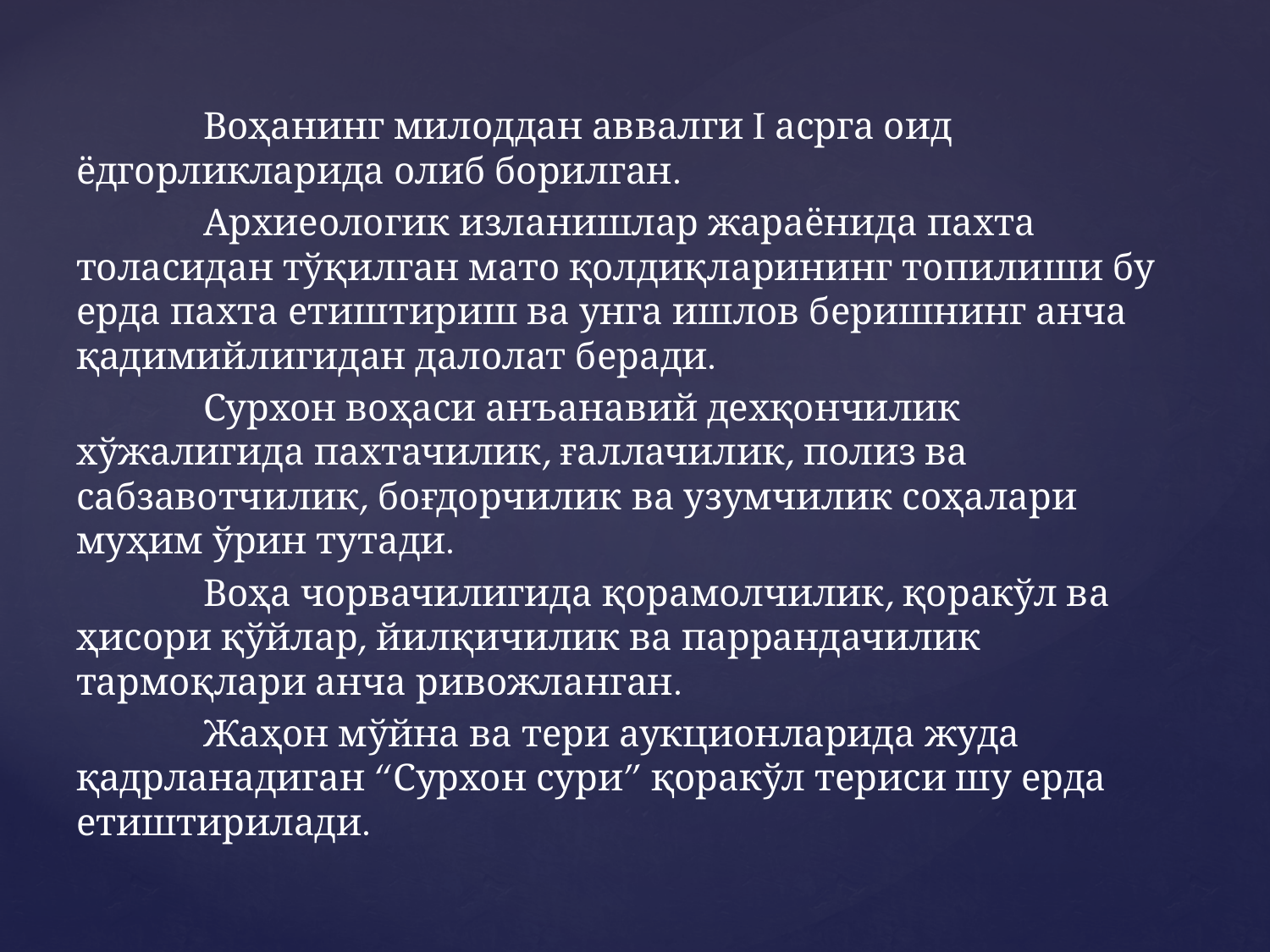

Воҳанинг милоддан аввалги I асрга оид ёдгорликларида олиб борилган.
	Архиеологик изланишлар жараёнида пахта толасидан тўқилган мато қолдиқларининг топилиши бу ерда пахта етиштириш ва унга ишлов беришнинг анча қадимийлигидан далолат беради.
	Сурхон воҳаси анъанавий дехқончилик хўжалигида пахтачилик, ғаллачилик, полиз ва сабзавотчилик, боғдорчилик ва узумчилик соҳалари муҳим ўрин тутади.
	Воҳа чорвачилигида қорамолчилик, қоракўл ва ҳисори қўйлар, йилқичилик ва паррандачилик тармоқлари анча ривожланган.
	Жаҳон мўйна ва тери аукционларида жуда қадрланадиган “Сурхон сури” қоракўл териси шу ерда етиштирилади.